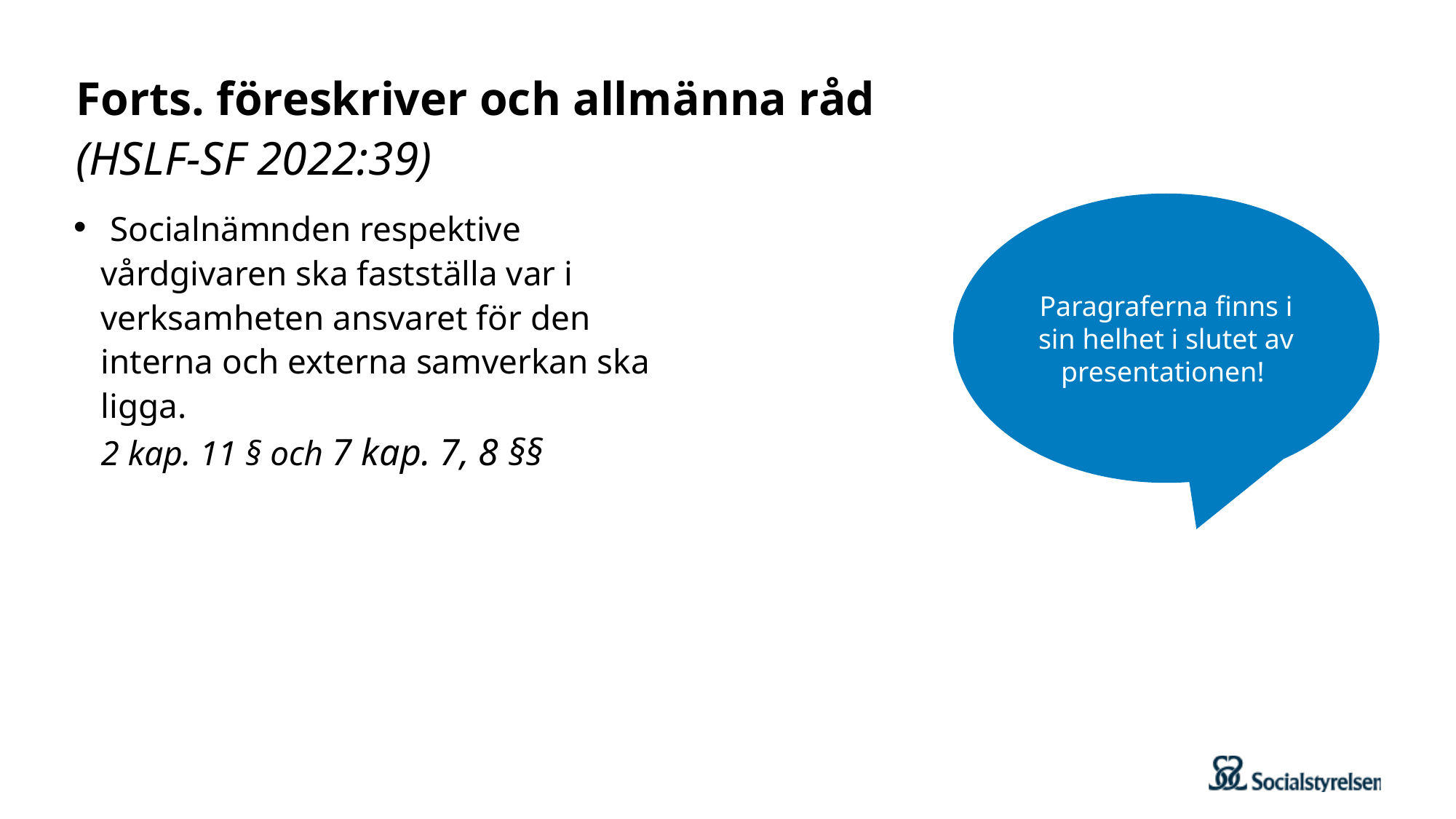

# Forts. föreskriver och allmänna råd (HSLF-SF 2022:39)
Paragraferna finns i sin helhet i slutet av presentationen!

 Socialnämnden respektive vårdgivaren ska fastställa var i verksamheten ansvaret för den interna och externa samverkan ska ligga.
2 kap. 11 § och 7 kap. 7, 8 §§